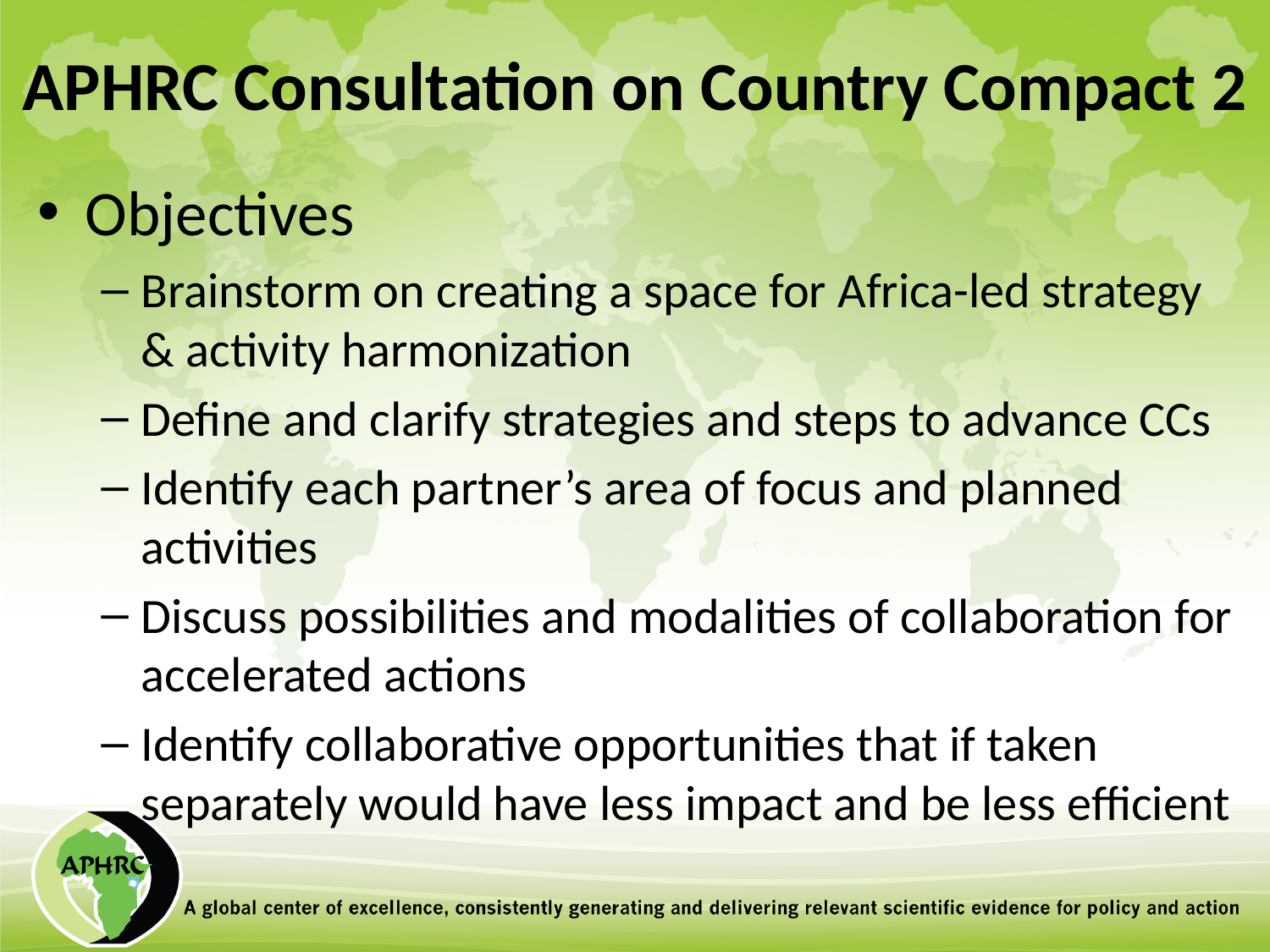

# APHRC Consultation on Country Compact 2
Objectives
Brainstorm on creating a space for Africa-led strategy & activity harmonization
Define and clarify strategies and steps to advance CCs
Identify each partner’s area of focus and planned activities
Discuss possibilities and modalities of collaboration for accelerated actions
Identify collaborative opportunities that if taken separately would have less impact and be less efficient